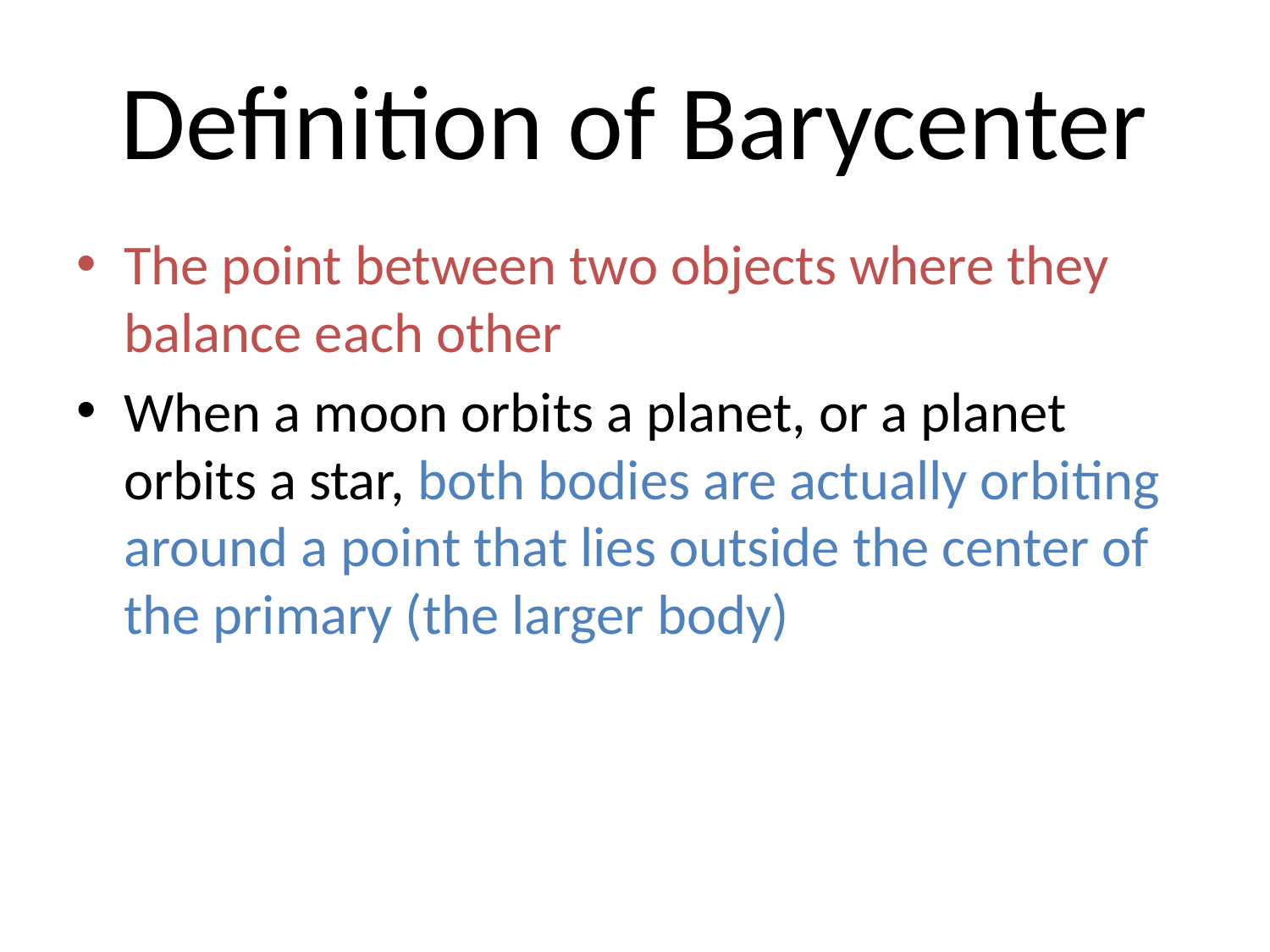

# Definition of Barycenter
The point between two objects where they balance each other
When a moon orbits a planet, or a planet orbits a star, both bodies are actually orbiting around a point that lies outside the center of the primary (the larger body)